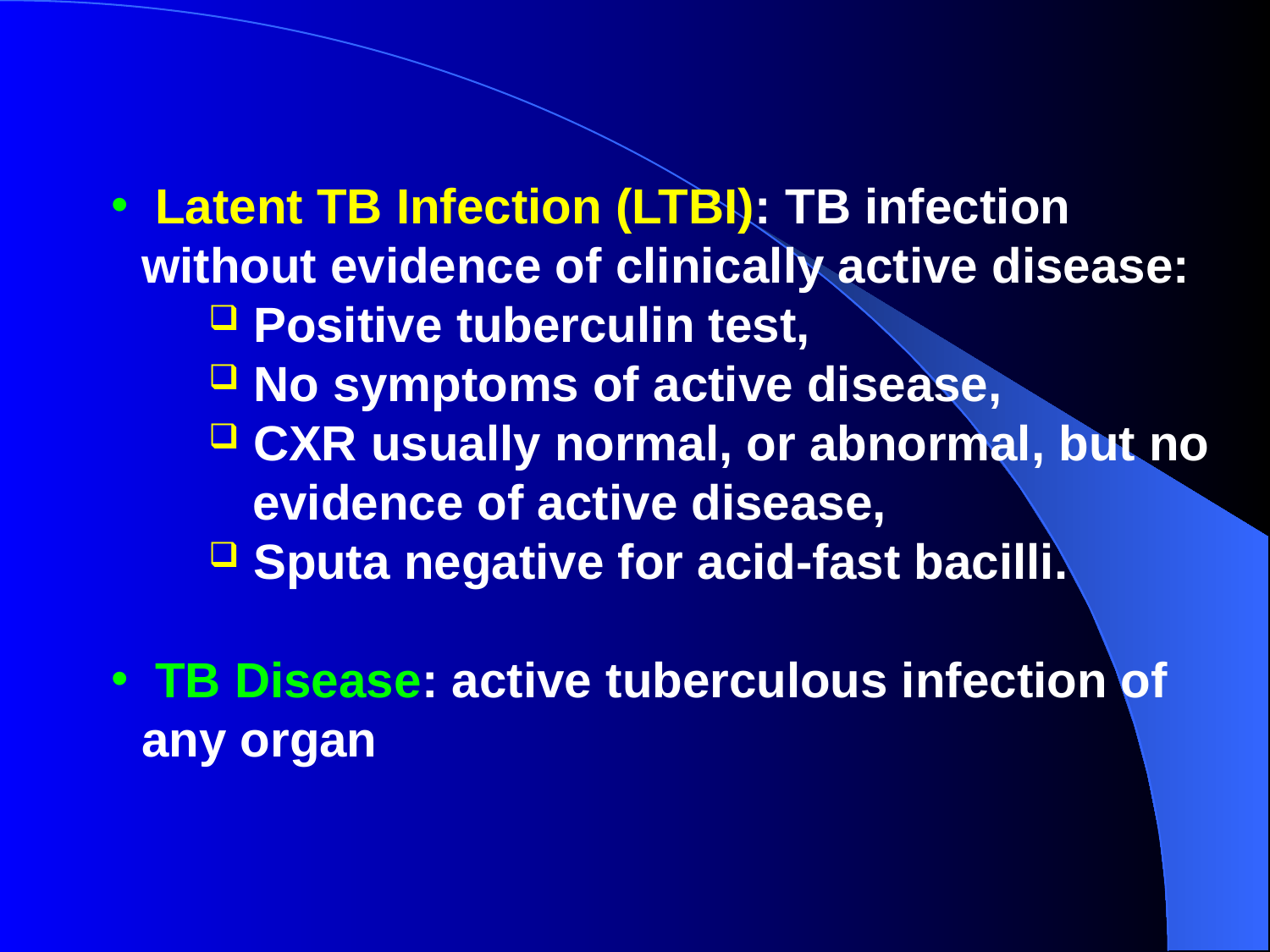

Latent TB Infection (LTBI): TB infection without evidence of clinically active disease:
 Positive tuberculin test,
 No symptoms of active disease,
 CXR usually normal, or abnormal, but no   evidence of active disease,
 Sputa negative for acid-fast bacilli.

 TB Disease: active tuberculous infection of any organ